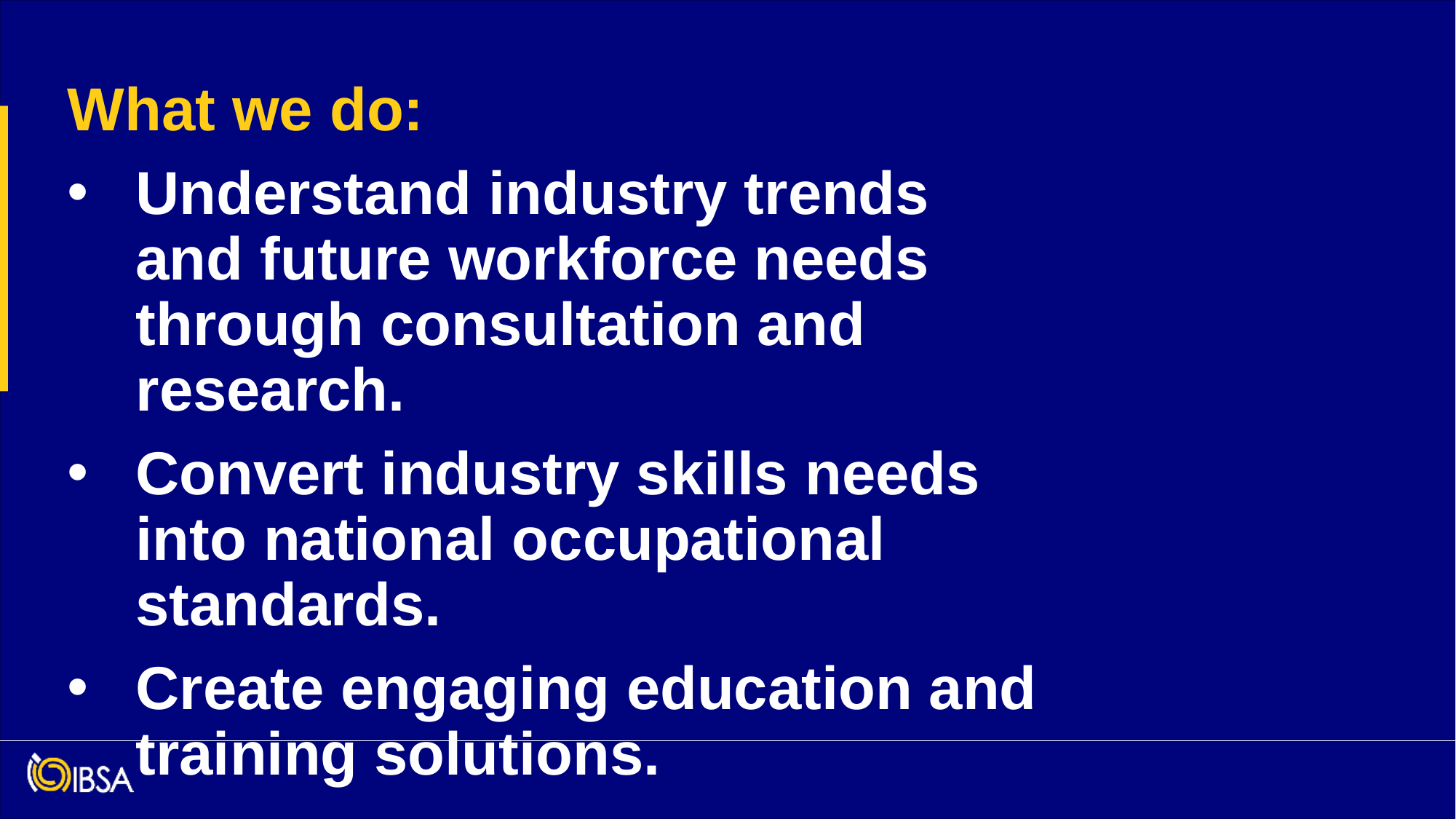

# What we do:
Understand industry trends and future workforce needs through consultation and research.
Convert industry skills needs into national occupational standards.
Create engaging education and training solutions.